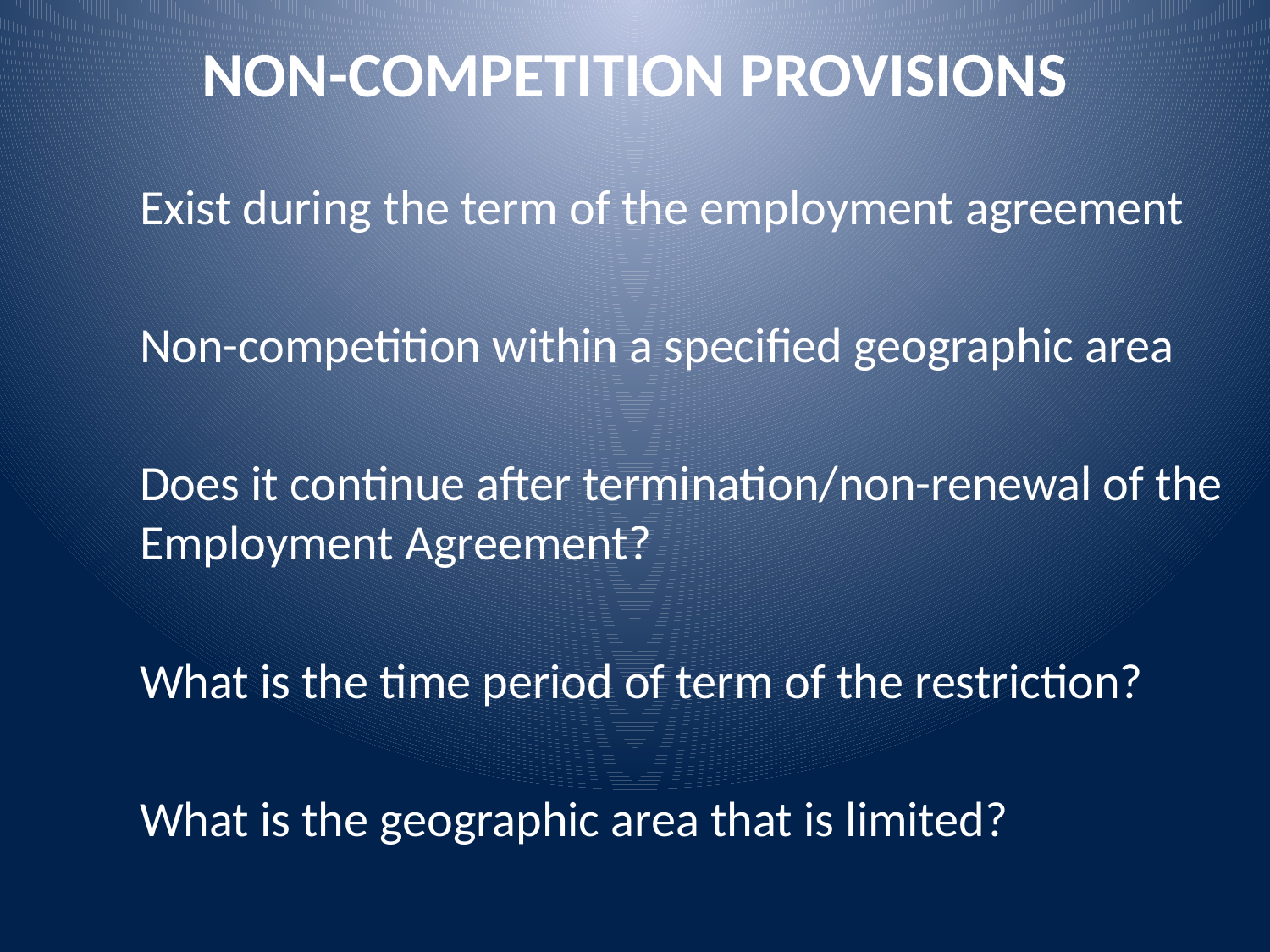

# NON-COMPETITION PROVISIONS
Exist during the term of the employment agreement

Non-competition within a specified geographic area

Does it continue after termination/non-renewal of the Employment Agreement?

What is the time period of term of the restriction?

What is the geographic area that is limited?